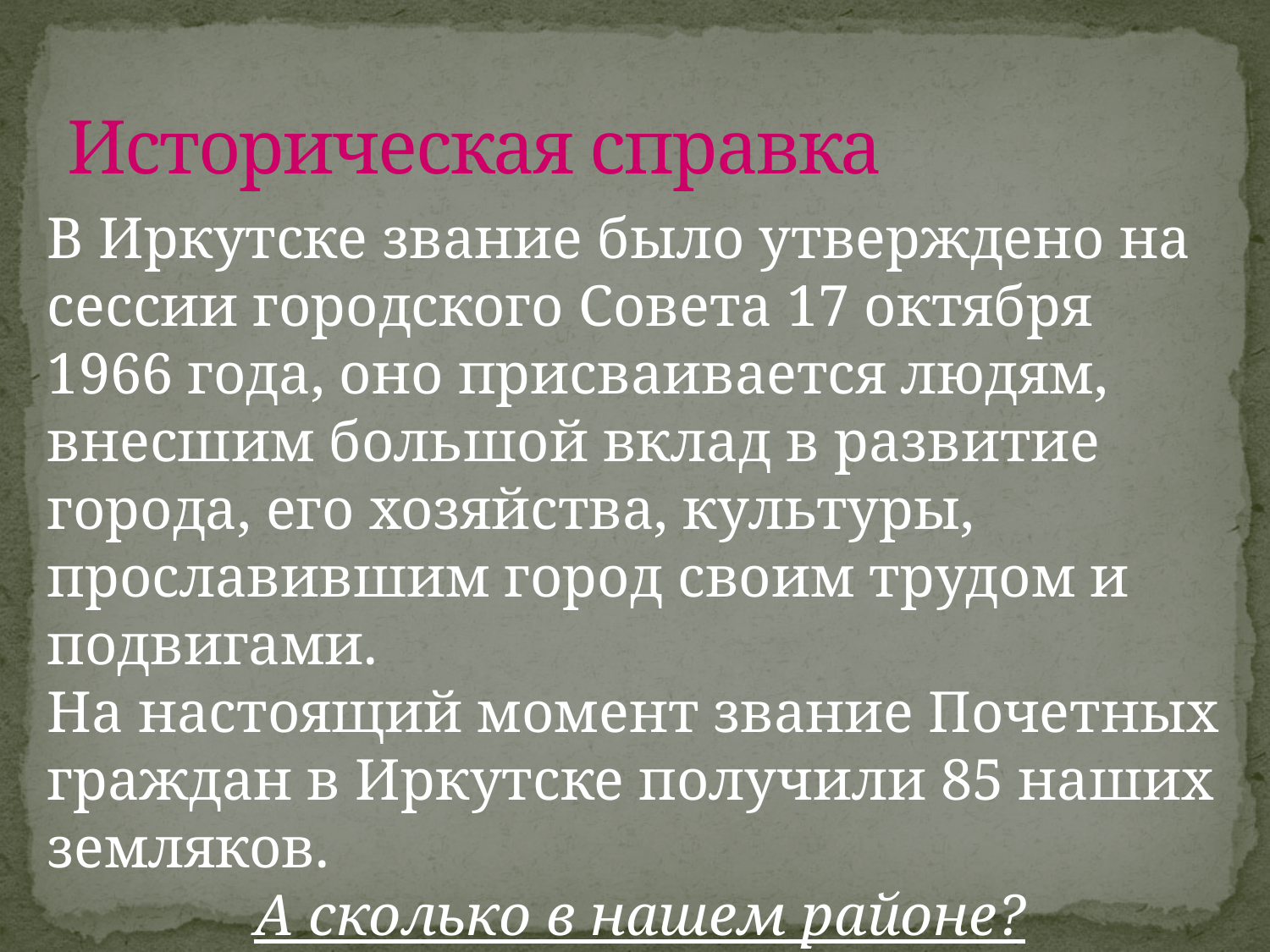

# Историческая справка
В Иркутске звание было утверждено на сессии городского Совета 17 октября 1966 года, оно присваивается людям, внесшим большой вклад в развитие города, его хозяйства, культуры, прославившим город своим трудом и подвигами.
На настоящий момент звание Почетных граждан в Иркутске получили 85 наших земляков.
А сколько в нашем районе?